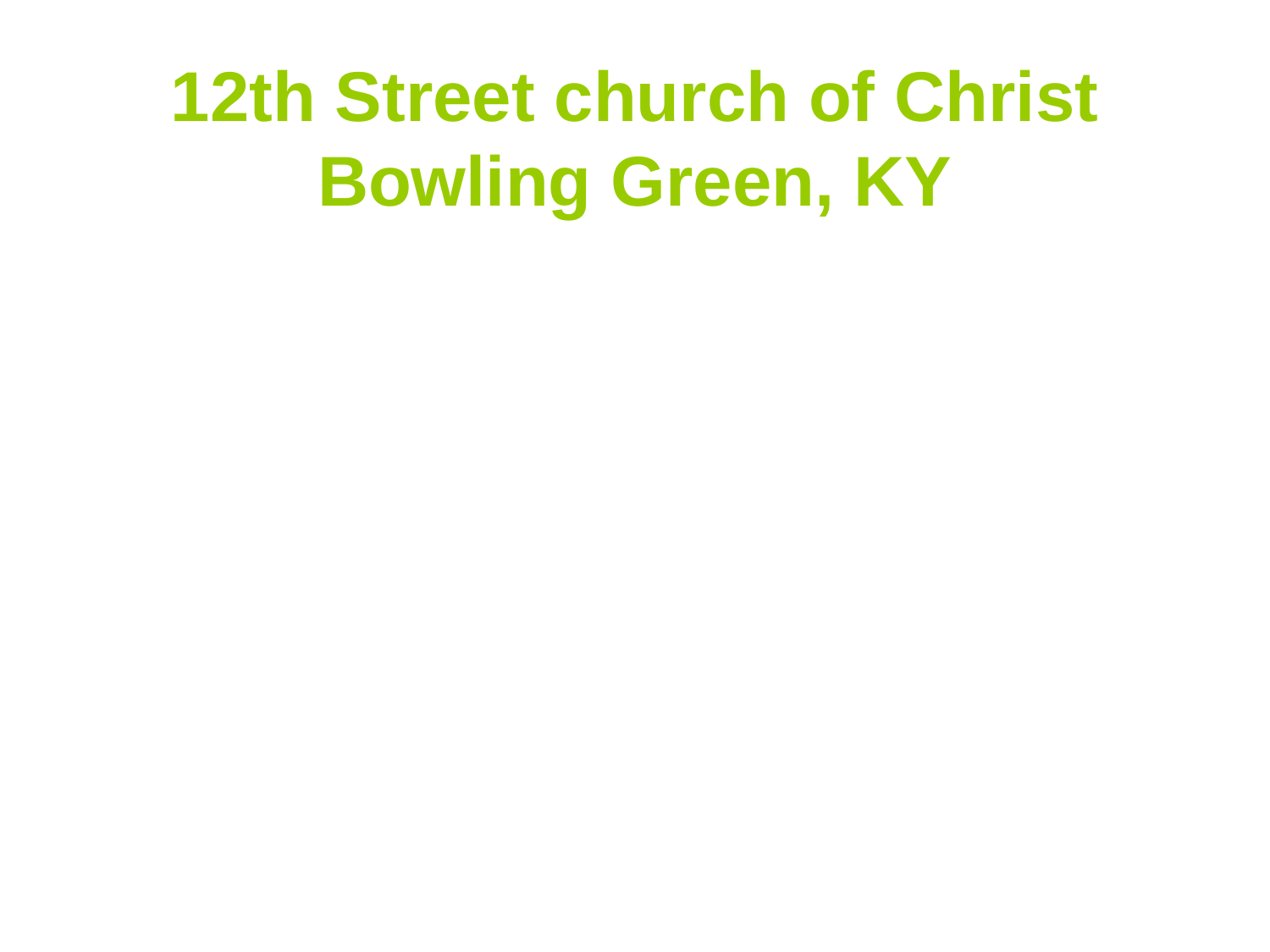

# 12th Street church of Christ Bowling Green, KY
Friday Evening - 12th Street Church of Christ
7:00 p.m. - Introduction
7:15 p.m. - Singing
7:45 p.m. - Peter
8:45 p.m. - Pizza and Registration at Bowling Green Junior High (across from the Twelfth Street Building)
Note: Expenses for pizza and Saturday's activities are being covered by private donations.